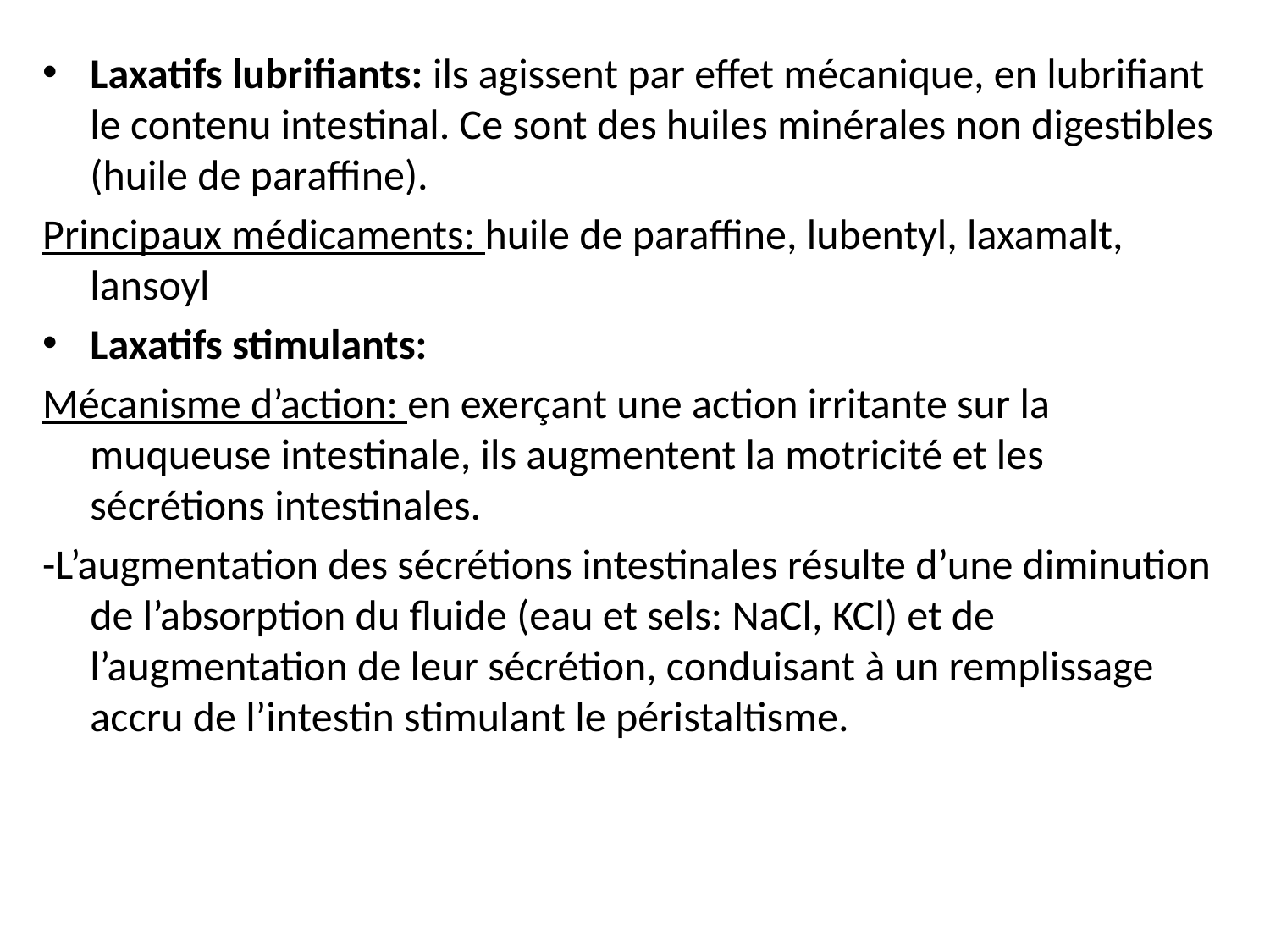

Laxatifs lubrifiants: ils agissent par effet mécanique, en lubrifiant le contenu intestinal. Ce sont des huiles minérales non digestibles (huile de paraffine).
Principaux médicaments: huile de paraffine, lubentyl, laxamalt,   lansoyl
Laxatifs stimulants:
Mécanisme d’action: en exerçant une action irritante sur la muqueuse intestinale, ils augmentent la motricité et les sécrétions intestinales.
-L’augmentation des sécrétions intestinales résulte d’une diminution de l’absorption du fluide (eau et sels: NaCl, KCl) et de l’augmentation de leur sécrétion, conduisant à un remplissage accru de l’intestin stimulant le péristaltisme.